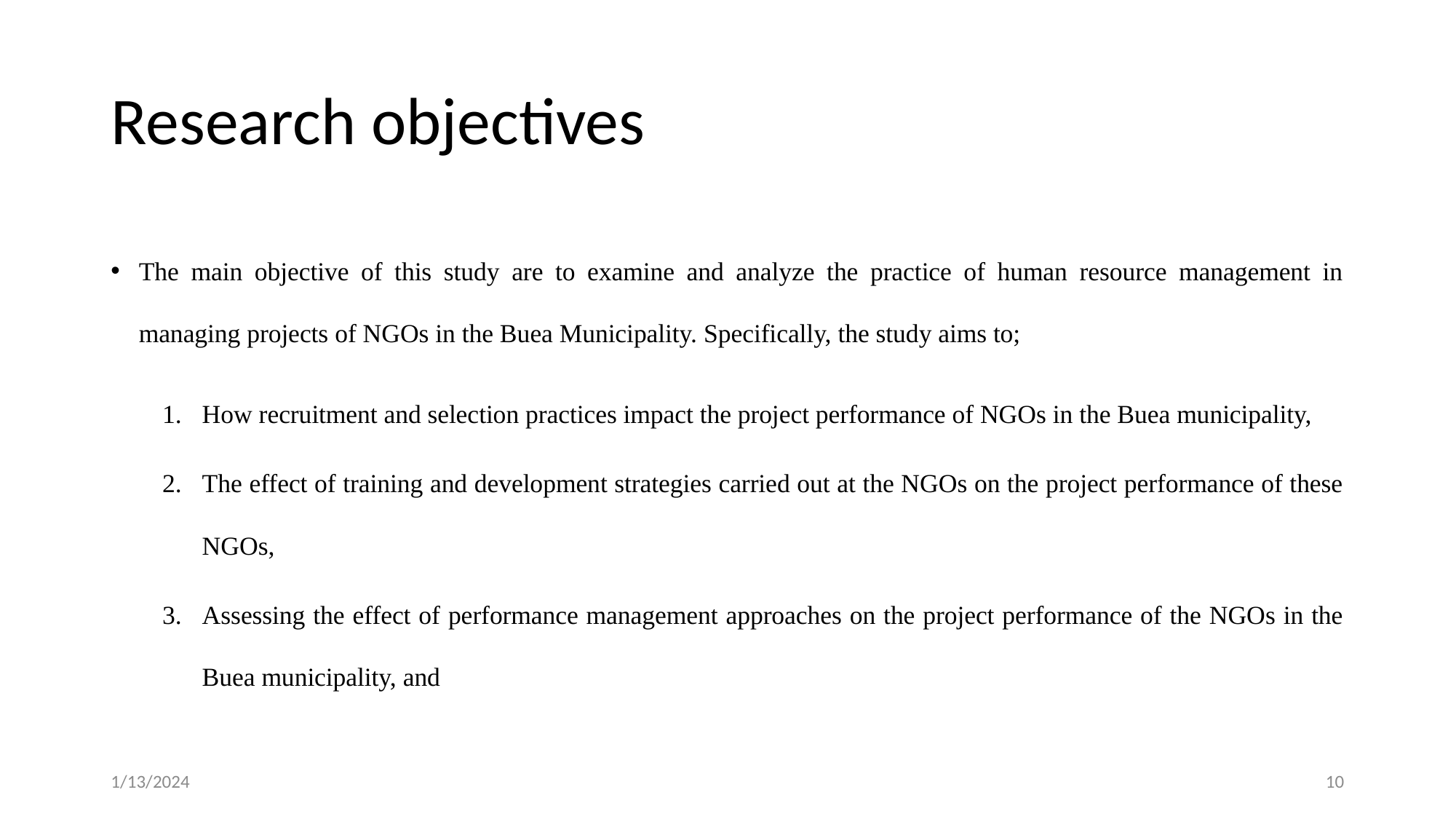

# Research objectives
The main objective of this study are to examine and analyze the practice of human resource management in managing projects of NGOs in the Buea Municipality. Specifically, the study aims to;
How recruitment and selection practices impact the project performance of NGOs in the Buea municipality,
The effect of training and development strategies carried out at the NGOs on the project performance of these NGOs,
Assessing the effect of performance management approaches on the project performance of the NGOs in the Buea municipality, and
1/13/2024
10